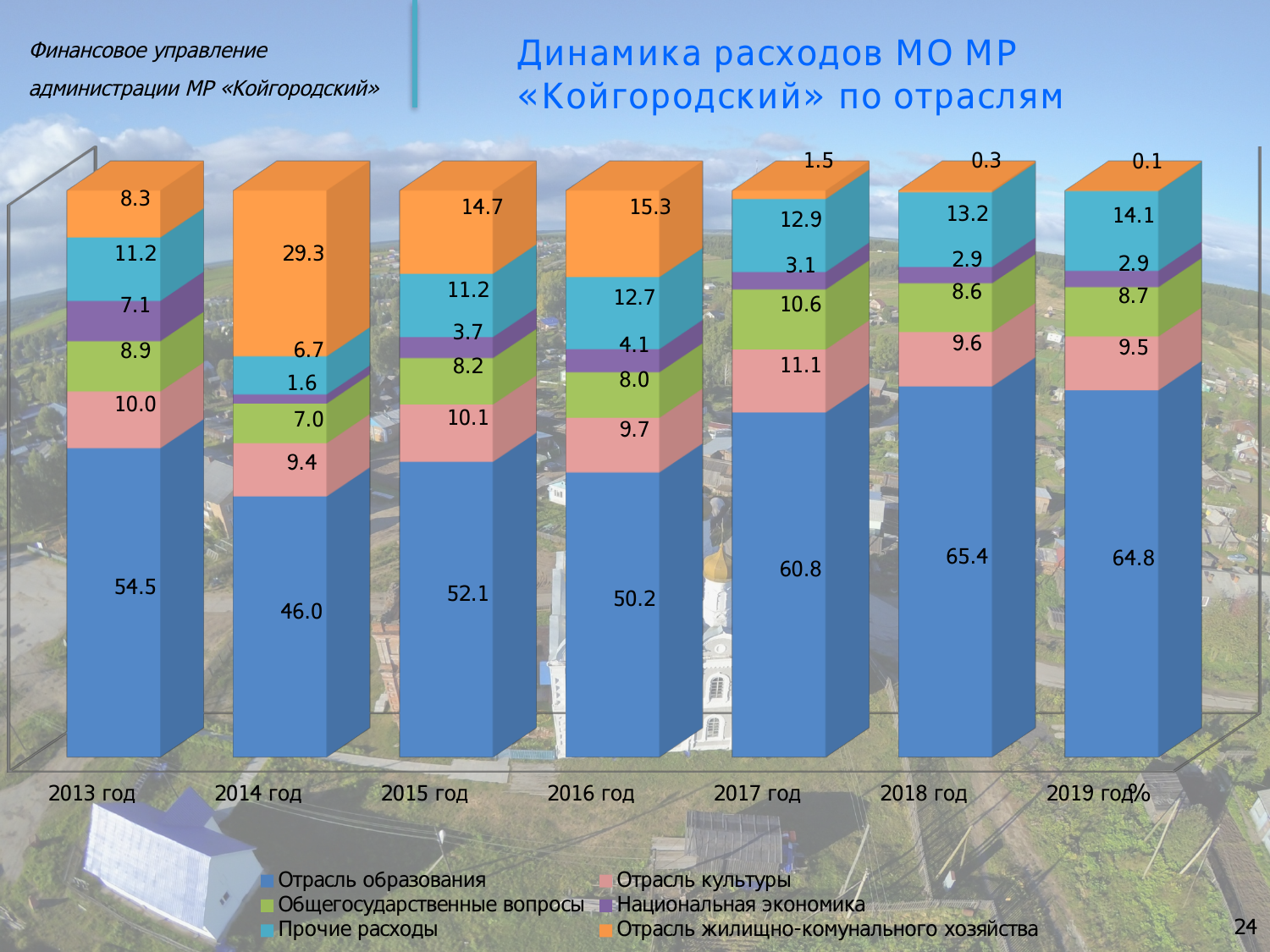

# Динамика расходов МО МР «Койгородский» по отраслям

[unsupported chart]

24